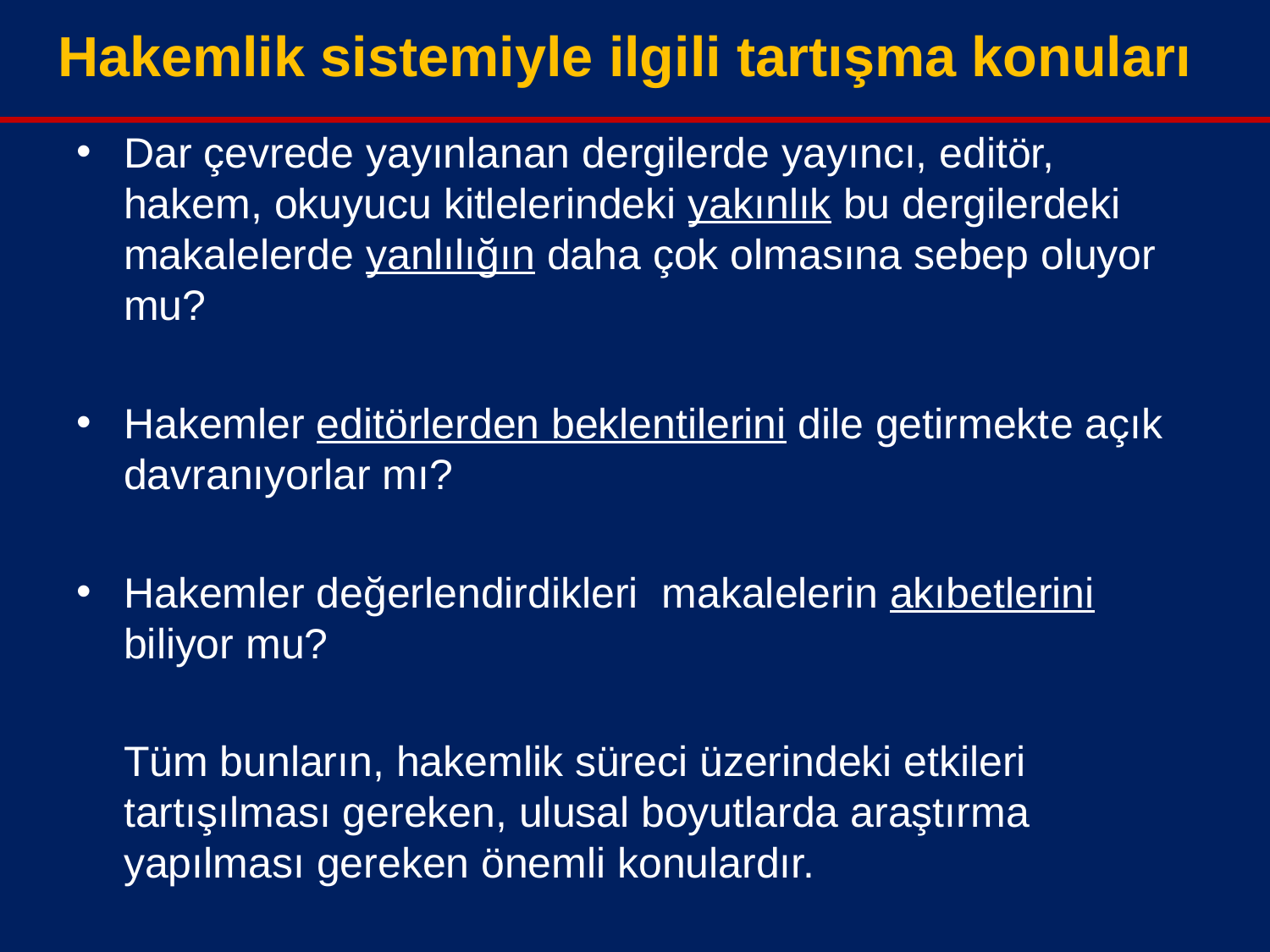

Hakemlik sistemiyle ilgili tartışma konuları

Dar çevrede yayınlanan dergilerde yayıncı, editör, hakem, okuyucu kitlelerindeki yakınlık bu dergilerdeki makalelerde yanlılığın daha çok olmasına sebep oluyor mu?

Hakemler editörlerden beklentilerini dile getirmekte açık davranıyorlar mı?

Hakemler değerlendirdikleri  makalelerin akıbetlerini biliyor mu?

    Tüm bunların, hakemlik süreci üzerindeki etkileri tartışılması gereken, ulusal boyutlarda araştırma yapılması gereken önemli konulardır.